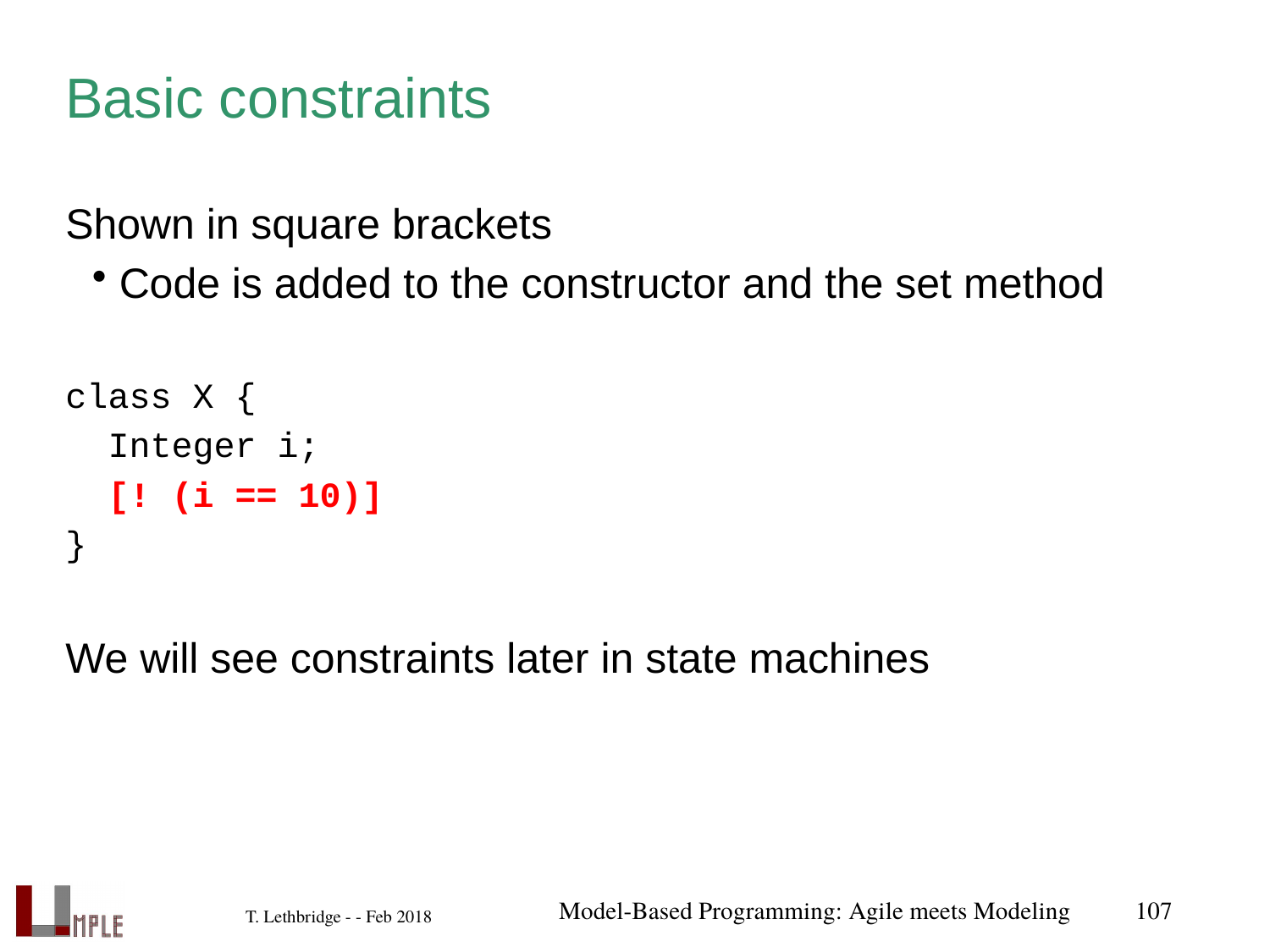

# Basic constraints
Shown in square brackets
Code is added to the constructor and the set method

class X {
  Integer i;
  [! (i == 10)]
}

We will see constraints later in state machines

Model-Based Programming: Agile meets Modeling
107
T. Lethbridge - - Feb 2018